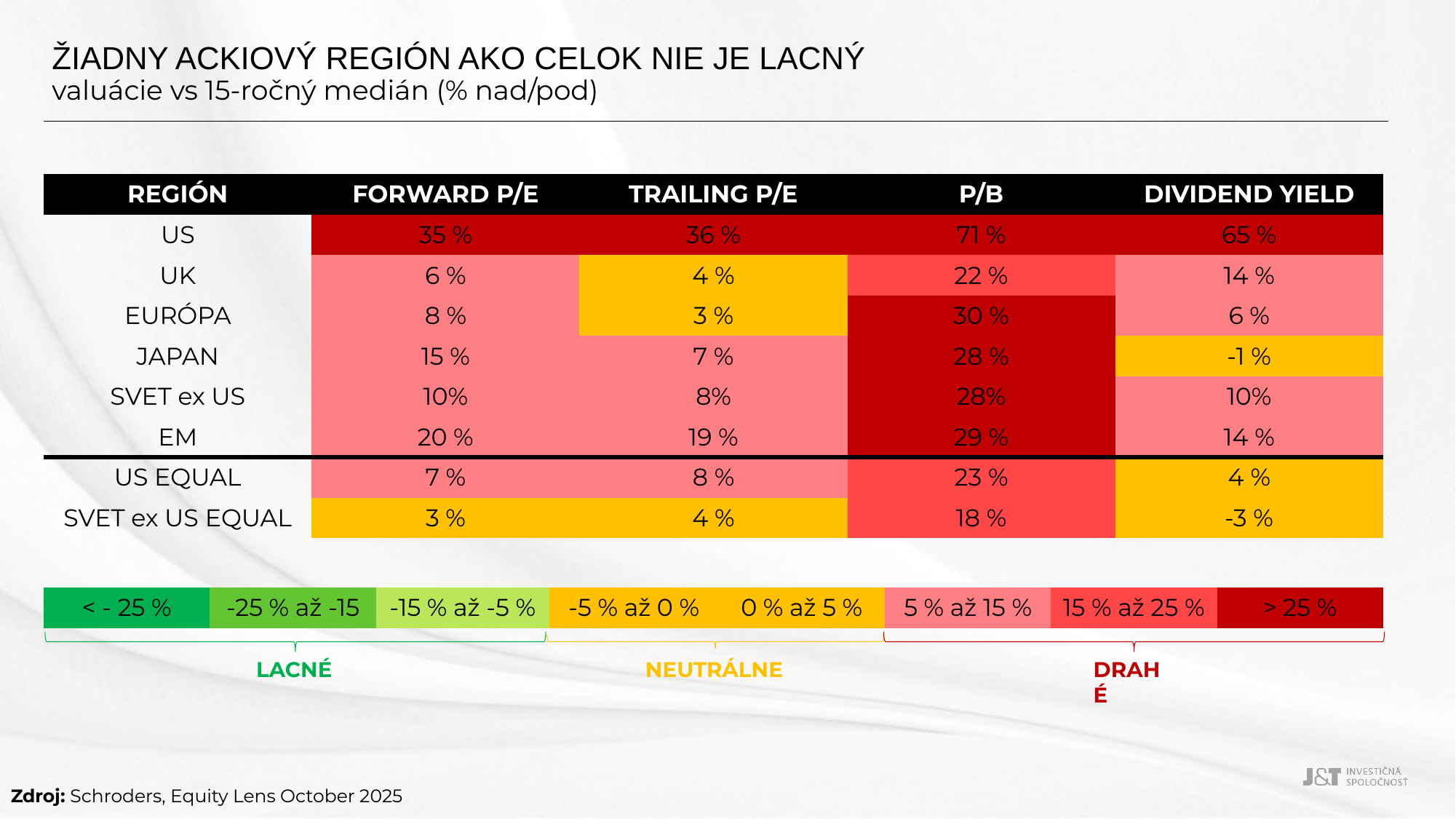

ŽIADNY ACKIOVÝ REGIÓN AKO CELOK NIE JE LACNÝ
valuácie vs 15-ročný medián (% nad/pod)
| REGIÓN | FORWARD P/E | TRAILING P/E | P/B | DIVIDEND YIELD |
| --- | --- | --- | --- | --- |
| US | 35 % | 36 % | 71 % | 65 % |
| UK | 6 % | 4 % | 22 % | 14 % |
| EURÓPA | 8 % | 3 % | 30 % | 6 % |
| JAPAN | 15 % | 7 % | 28 % | -1 % |
| SVET ex US | 10% | 8% | 28% | 10% |
| EM | 20 % | 19 % | 29 % | 14 % |
| US EQUAL | 7 % | 8 % | 23 % | 4 % |
| SVET ex US EQUAL | 3 % | 4 % | 18 % | -3 % |
| < - 25 % | -25 % až -15 | -15 % až -5 % | -5 % až 0 % | 0 % až 5 % | 5 % až 15 % | 15 % až 25 % | > 25 % |
| --- | --- | --- | --- | --- | --- | --- | --- |

DRAHÉ
LACNÉ
NEUTRÁLNE
Zdroj: Schroders, Equity Lens October 2025